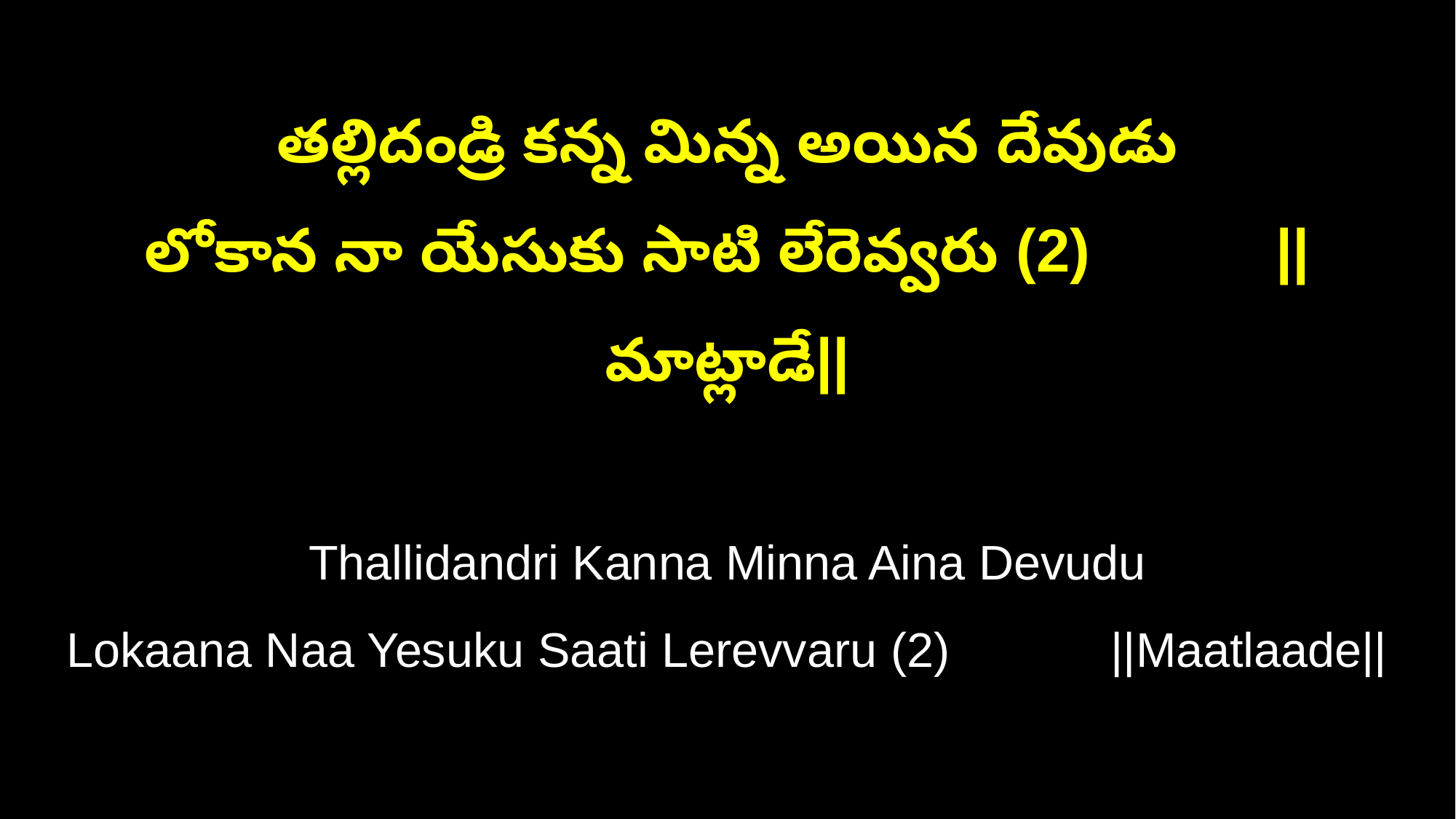

తల్లిదండ్రి కన్న మిన్న అయిన దేవుడు
లోకాన నా యేసుకు సాటి లేరెవ్వరు (2)           ||మాట్లాడే||
Thallidandri Kanna Minna Aina Devudu
Lokaana Naa Yesuku Saati Lerevvaru (2)            ||Maatlaade||